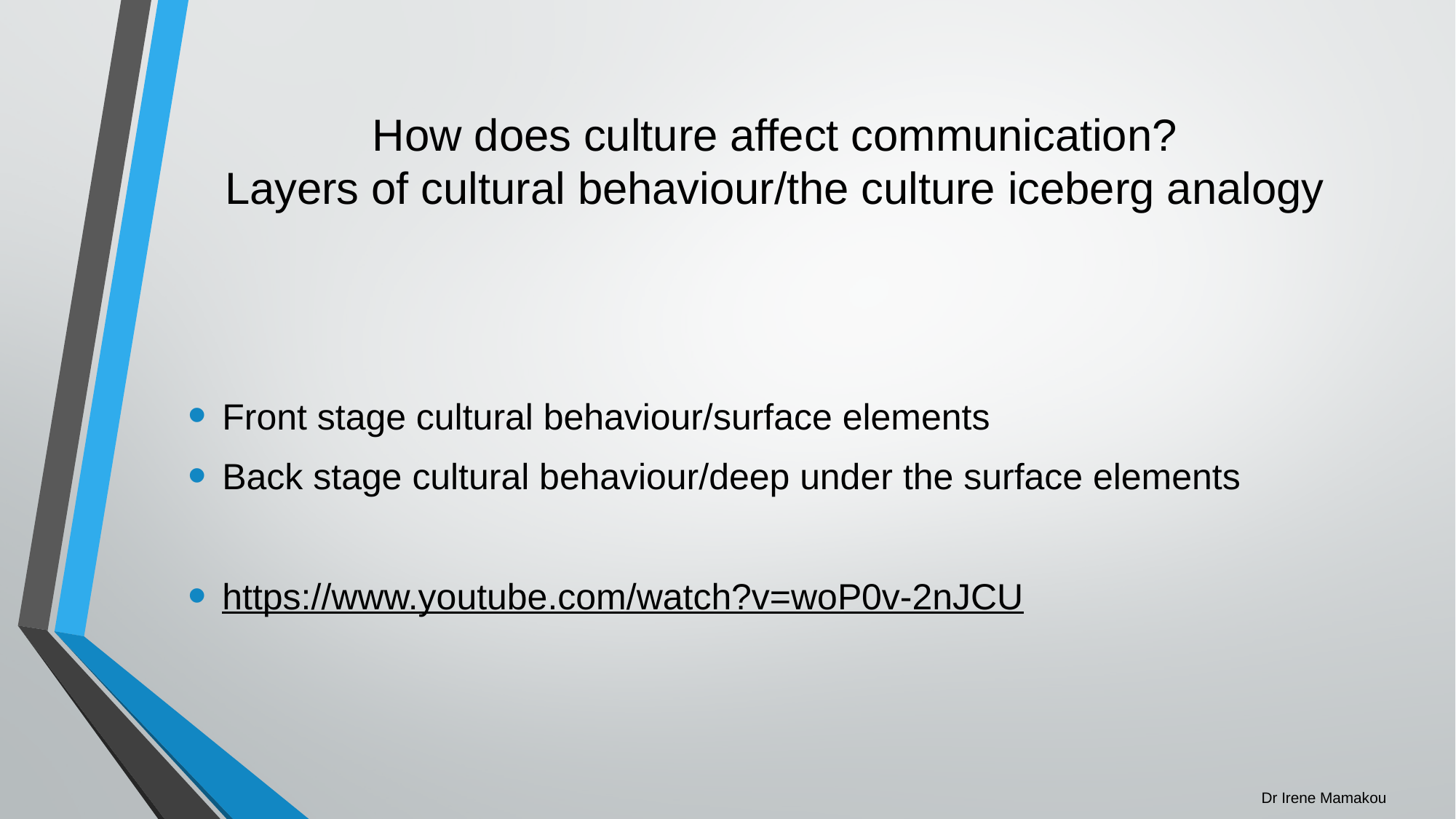

# How does culture affect communication? Layers of cultural behaviour/the culture iceberg analogy
Front stage cultural behaviour/surface elements
Back stage cultural behaviour/deep under the surface elements

https://www.youtube.com/watch?v=woP0v-2nJCU
Dr Irene Mamakou